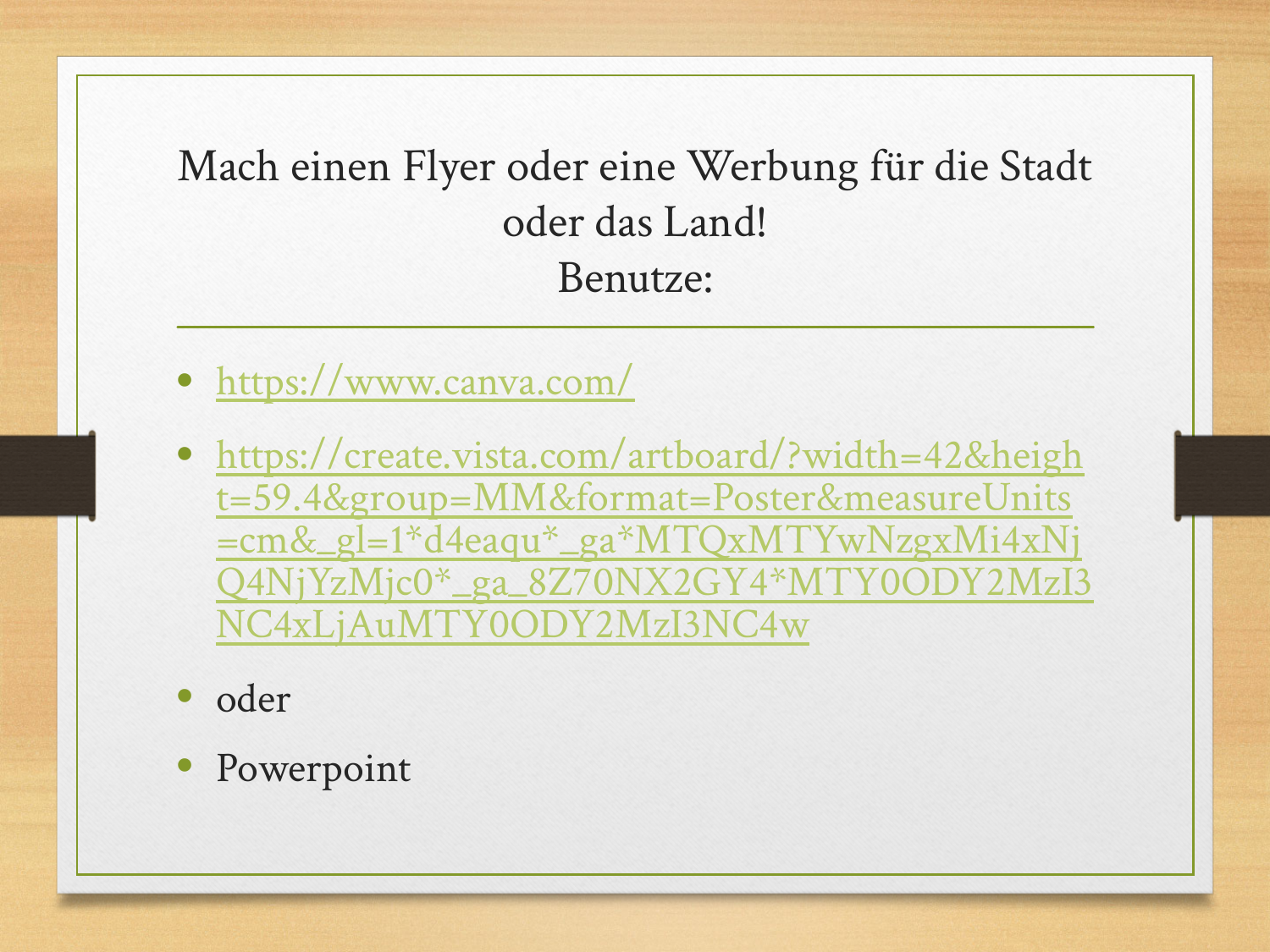

# Mach einen Flyer oder eine Werbung für die Stadt oder das Land! Benutze:
https://www.canva.com/
https://create.vista.com/artboard/?width=42&height=59.4&group=MM&format=Poster&measureUnits=cm&_gl=1*d4eaqu*_ga*MTQxMTYwNzgxMi4xNjQ4NjYzMjc0*_ga_8Z70NX2GY4*MTY0ODY2MzI3NC4xLjAuMTY0ODY2MzI3NC4w
oder
Powerpoint